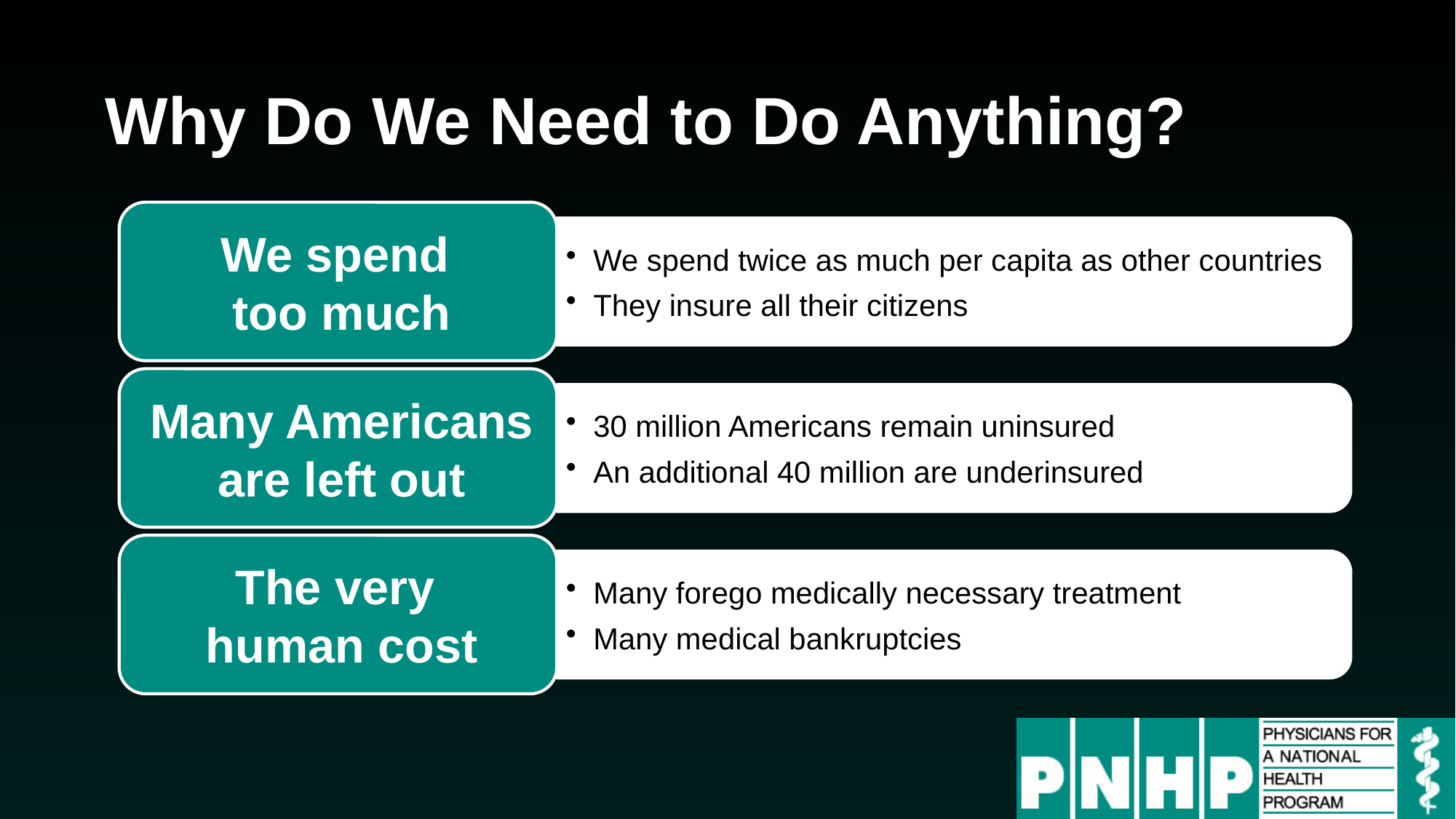

# Why Do We Need to Do Anything?
We spend twice as much per capita as other countries
They insure all their citizens
We spend
too much
30 million Americans remain uninsured
An additional 40 million are underinsured
Many Americans are left out
Many forego medically necessary treatment
Many medical bankruptcies
The very
human cost